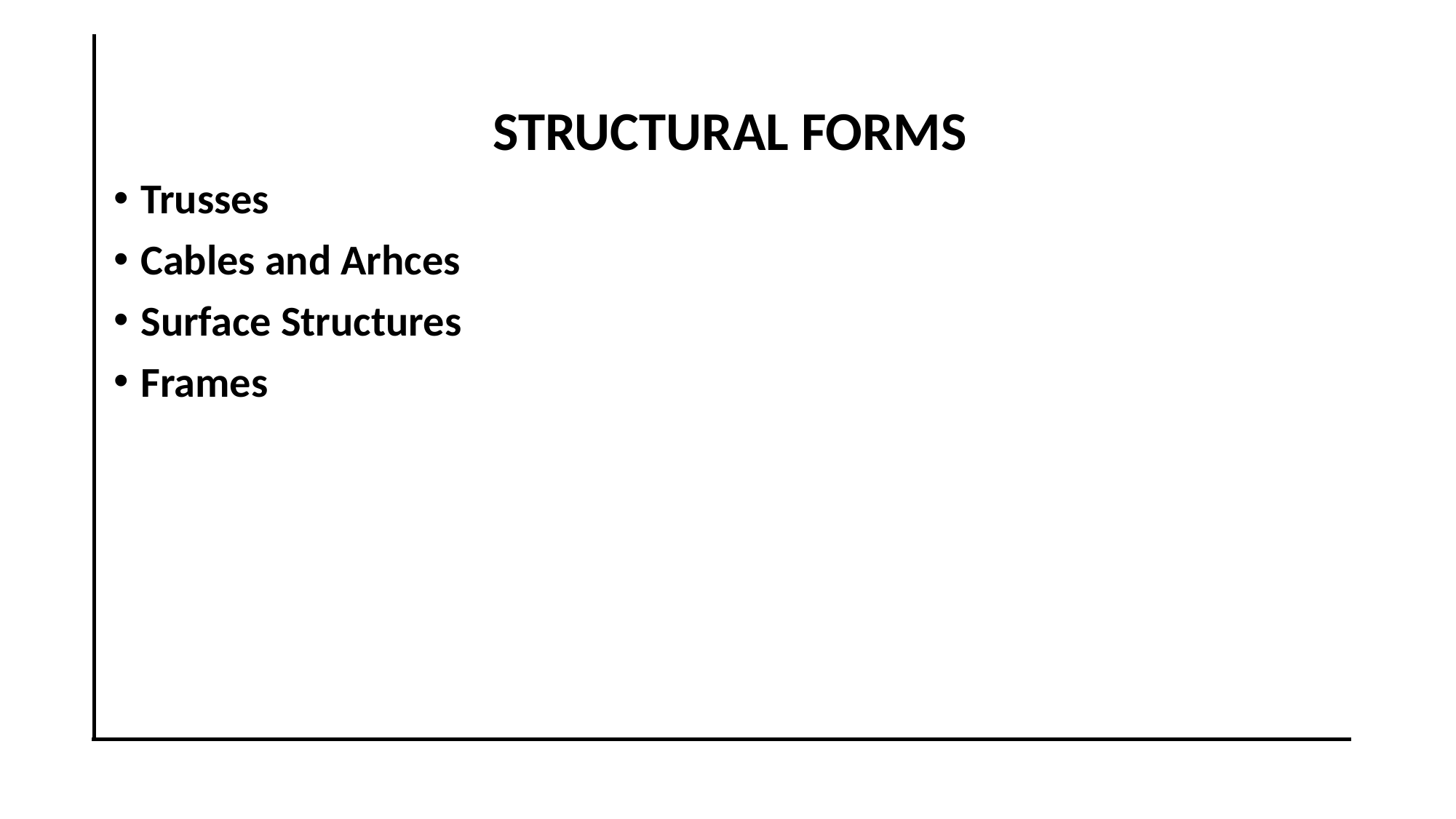

STRUCTURAL FORMS
Trusses
Cables and Arhces
Surface Structures
Frames